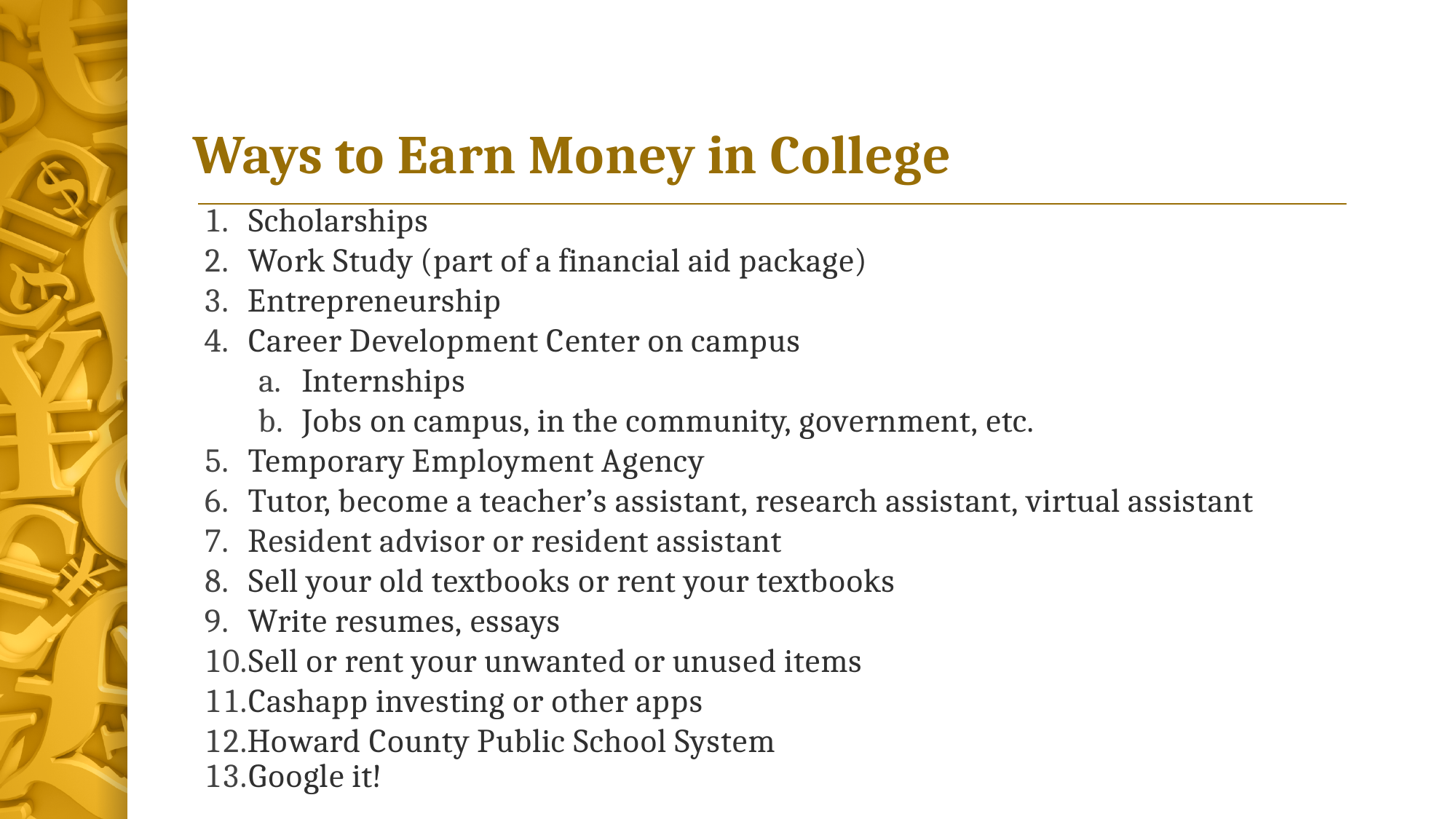

# Ways to Earn Money in College
Scholarships
Work Study (part of a financial aid package)
Entrepreneurship
Career Development Center on campus
Internships
Jobs on campus, in the community, government, etc.
Temporary Employment Agency
Tutor, become a teacher’s assistant, research assistant, virtual assistant
Resident advisor or resident assistant
Sell your old textbooks or rent your textbooks
Write resumes, essays
Sell or rent your unwanted or unused items
Cashapp investing or other apps
Howard County Public School System
Google it!